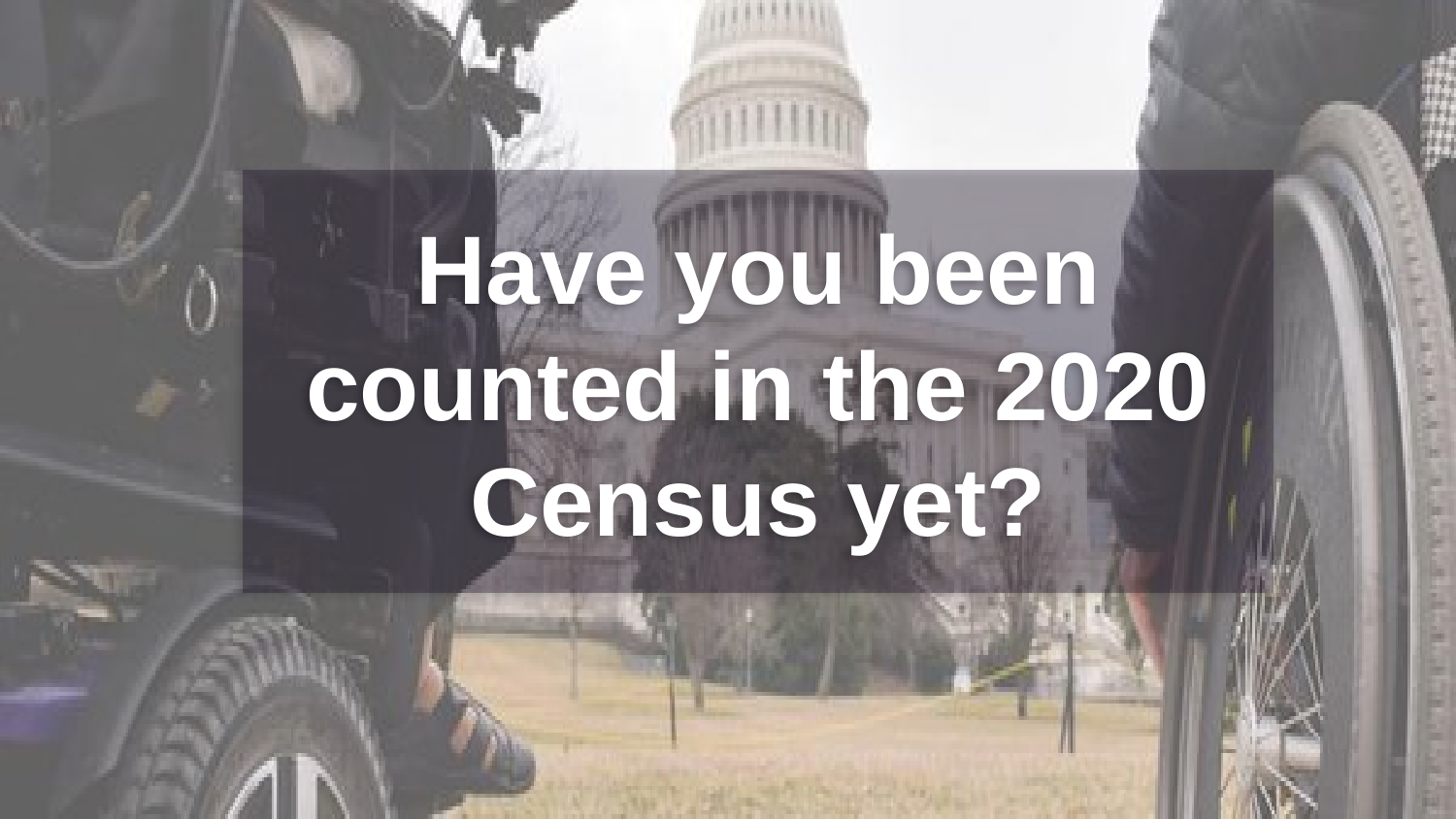

Have you been counted in the 2020 Census yet?